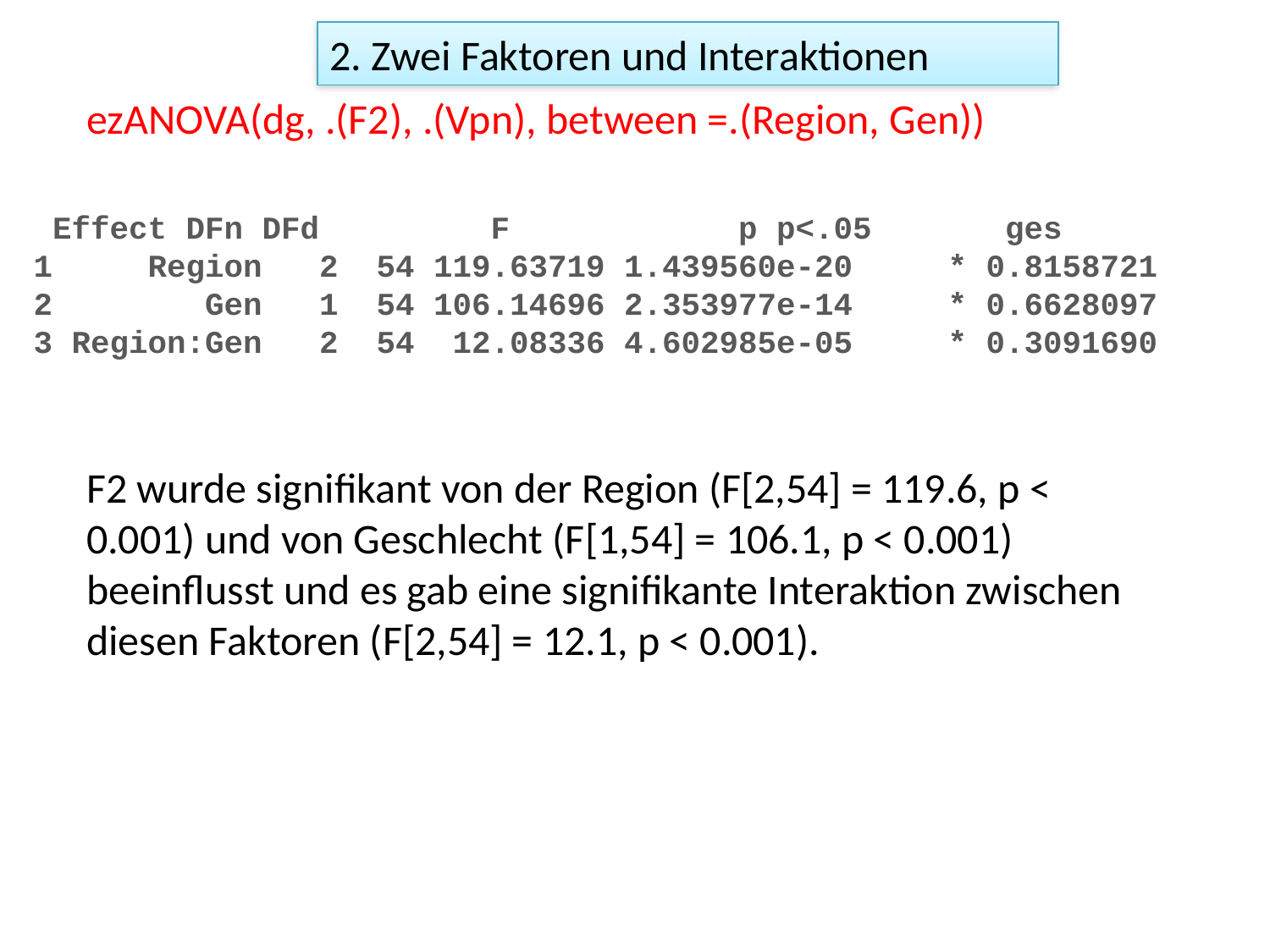

2. Zwei Faktoren und Interaktionen
ezANOVA(dg, .(F2), .(Vpn), between =.(Region, Gen))
 Effect DFn DFd         F            p p<.05       ges
1     Region   2  54 119.63719 1.439560e-20     * 0.8158721
2        Gen   1  54 106.14696 2.353977e-14     * 0.6628097
3 Region:Gen   2  54  12.08336 4.602985e-05     * 0.3091690
F2 wurde signifikant von der Region (F[2,54] = 119.6, p < 0.001) und von Geschlecht (F[1,54] = 106.1, p < 0.001) beeinflusst und es gab eine signifikante Interaktion zwischen diesen Faktoren (F[2,54] = 12.1, p < 0.001).